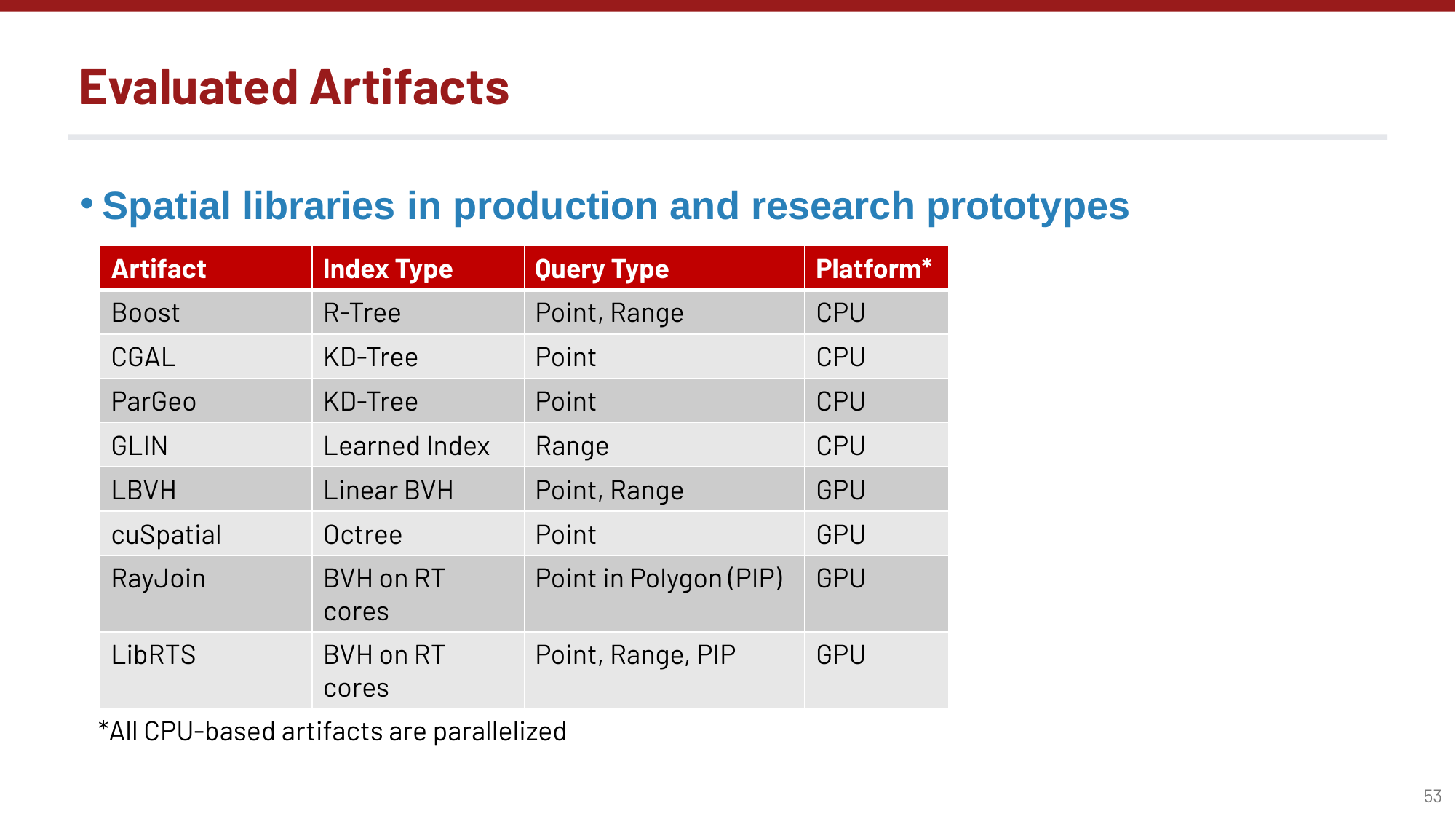

# Evaluated Artifacts
Spatial libraries in production and research prototypes
| Artifact | Index Type | Query Type | Platform\* |
| --- | --- | --- | --- |
| Boost | R-Tree | Point, Range | CPU |
| CGAL | KD-Tree | Point | CPU |
| ParGeo | KD-Tree | Point | CPU |
| GLIN | Learned Index | Range | CPU |
| LBVH | Linear BVH | Point, Range | GPU |
| cuSpatial | Octree | Point | GPU |
| RayJoin | BVH on RT cores | Point in Polygon (PIP) | GPU |
| LibRTS | BVH on RT cores | Point, Range, PIP | GPU |
*All CPU-based artifacts are parallelized
53